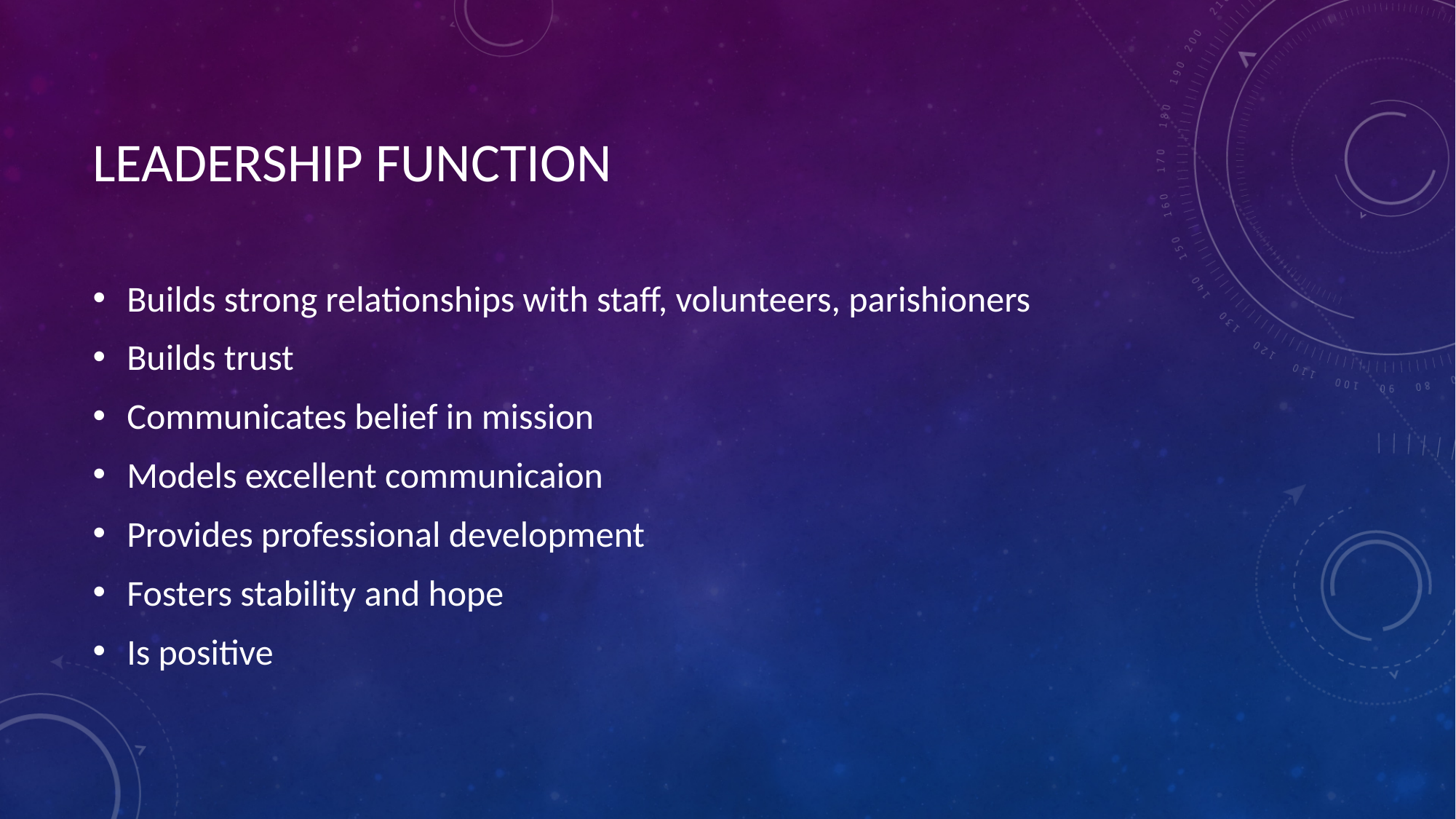

# Leadership Function
Builds strong relationships with staff, volunteers, parishioners
Builds trust
Communicates belief in mission
Models excellent communicaion
Provides professional development
Fosters stability and hope
Is positive